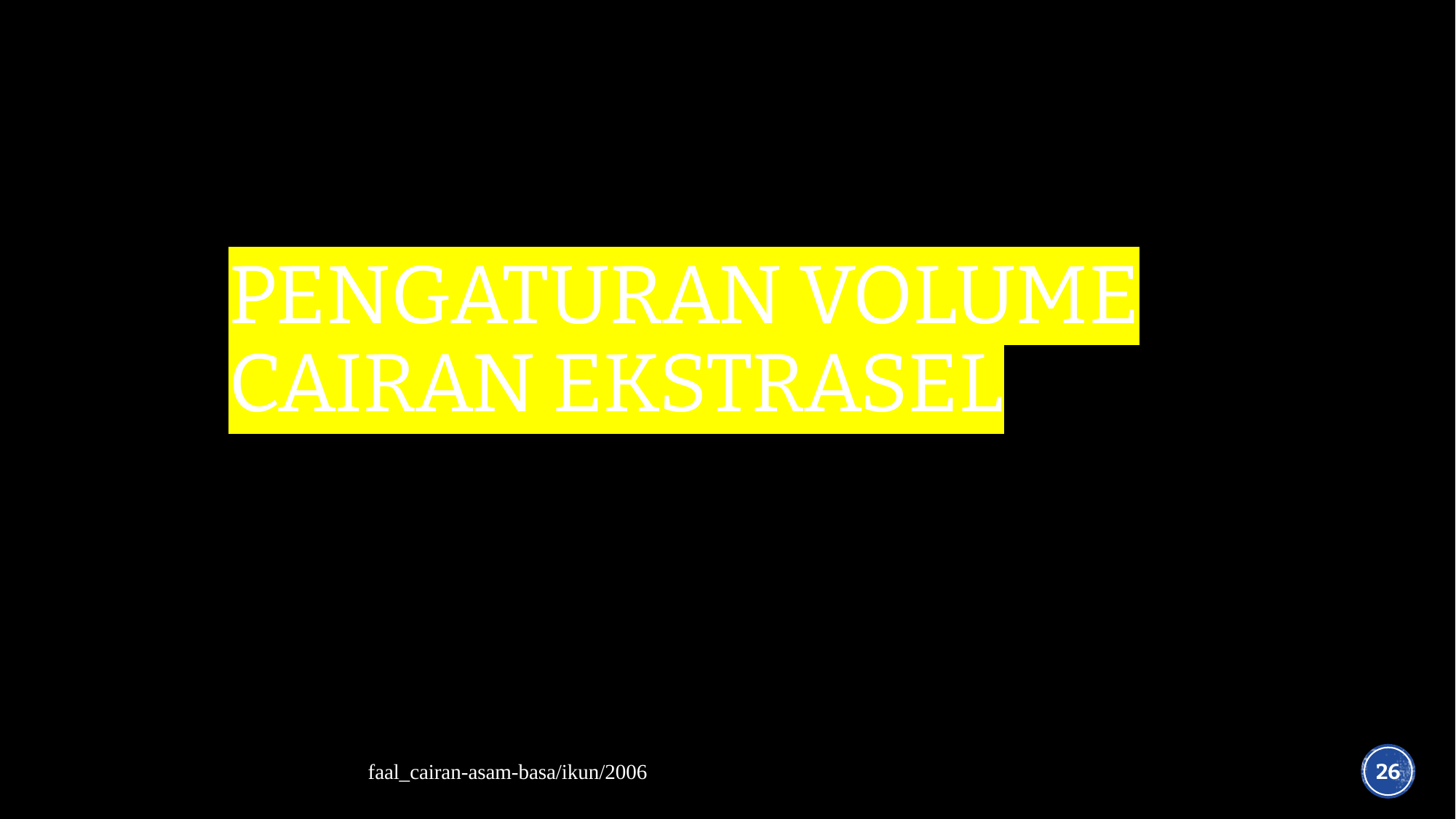

# PENGATURAN VOLUME CAIRAN EKSTRASEL
faal_cairan-asam-basa/ikun/2006
26